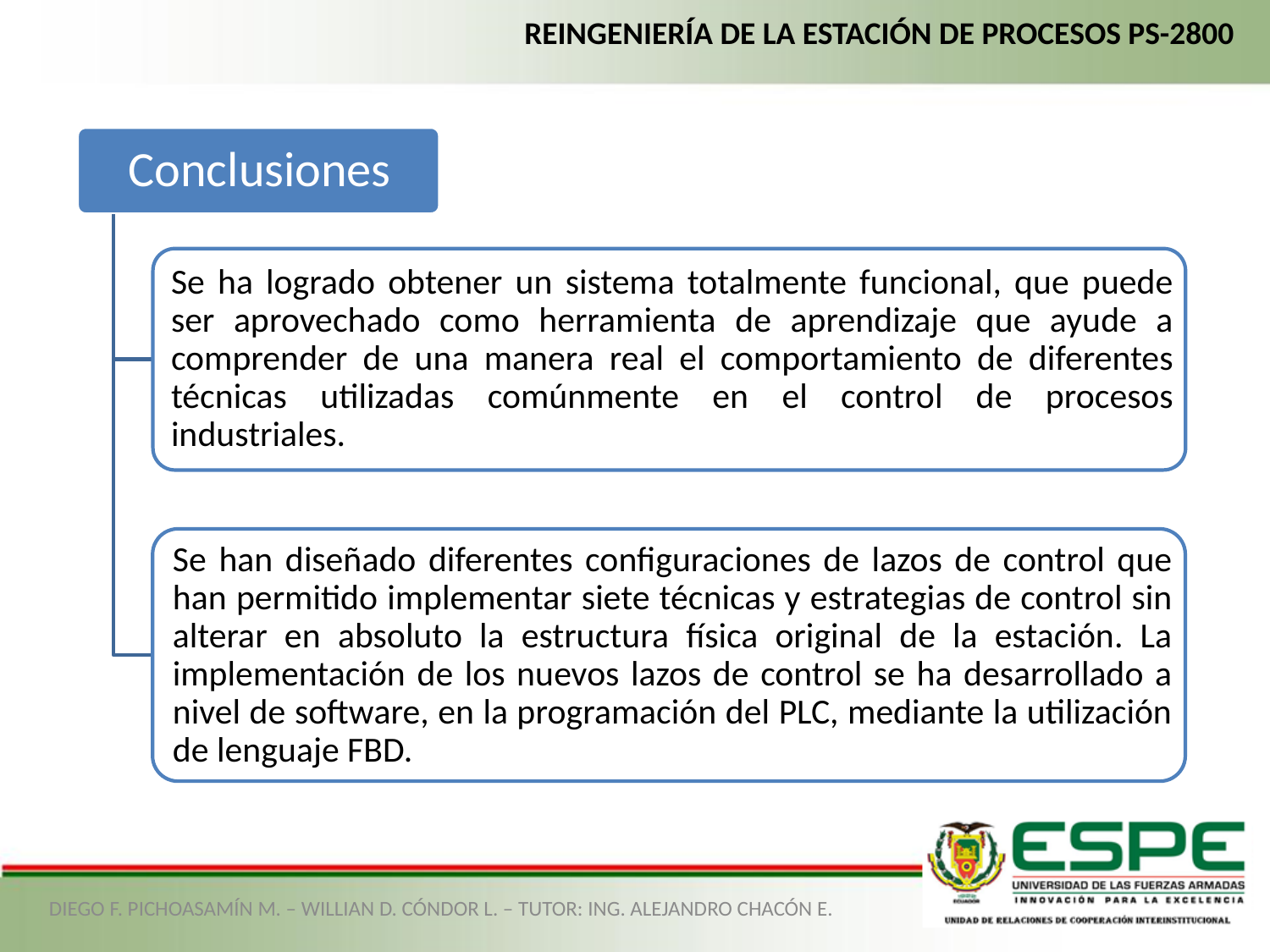

REINGENIERÍA DE LA ESTACIÓN DE PROCESOS PS-2800
Conclusiones
Se ha logrado obtener un sistema totalmente funcional, que puede ser aprovechado como herramienta de aprendizaje que ayude a comprender de una manera real el comportamiento de diferentes técnicas utilizadas comúnmente en el control de procesos industriales.
Se han diseñado diferentes configuraciones de lazos de control que han permitido implementar siete técnicas y estrategias de control sin alterar en absoluto la estructura física original de la estación. La implementación de los nuevos lazos de control se ha desarrollado a nivel de software, en la programación del PLC, mediante la utilización de lenguaje FBD.
DIEGO F. PICHOASAMÍN M. – WILLIAN D. CÓNDOR L. – TUTOR: ING. ALEJANDRO CHACÓN E.